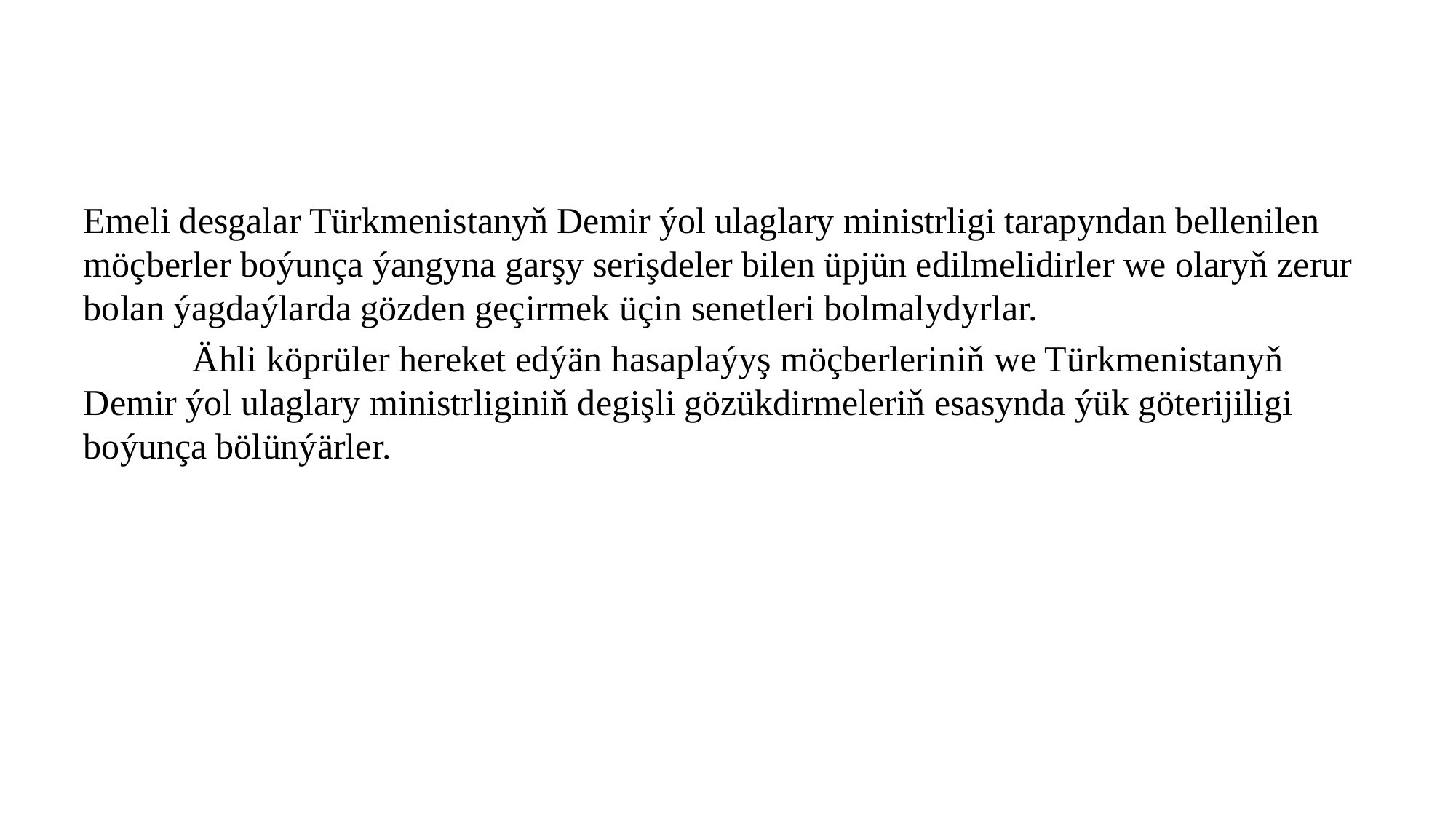

Emeli desgalar Türkmenistanyň Demir ýol ulaglary ministrligi tarapyndan bellenilen möçberler boýunça ýangyna garşy serişdeler bilen üpjün edilmelidirler we olaryň zerur bolan ýagdaýlarda gözden geçirmek üçin senetleri bolmalydyrlar.
	Ähli köprüler hereket edýän hasaplaýyş möçberleriniň we Türkmenistanyň Demir ýol ulaglary ministrliginiň degişli gözükdirmeleriň esasynda ýük göterijiligi boýunça bölünýärler.